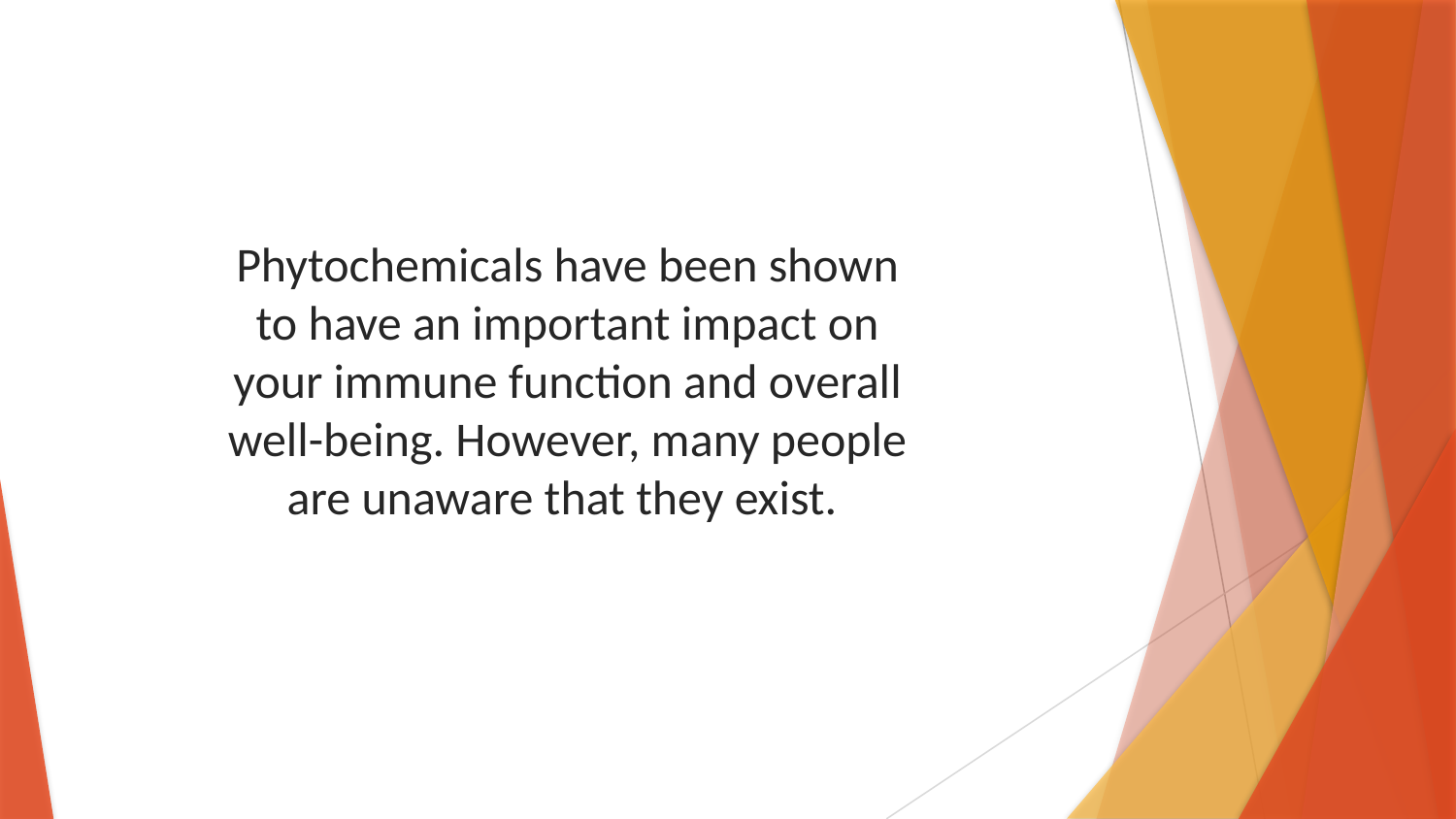

Phytochemicals have been shown to have an important impact on your immune function and overall well-being. However, many people are unaware that they exist.